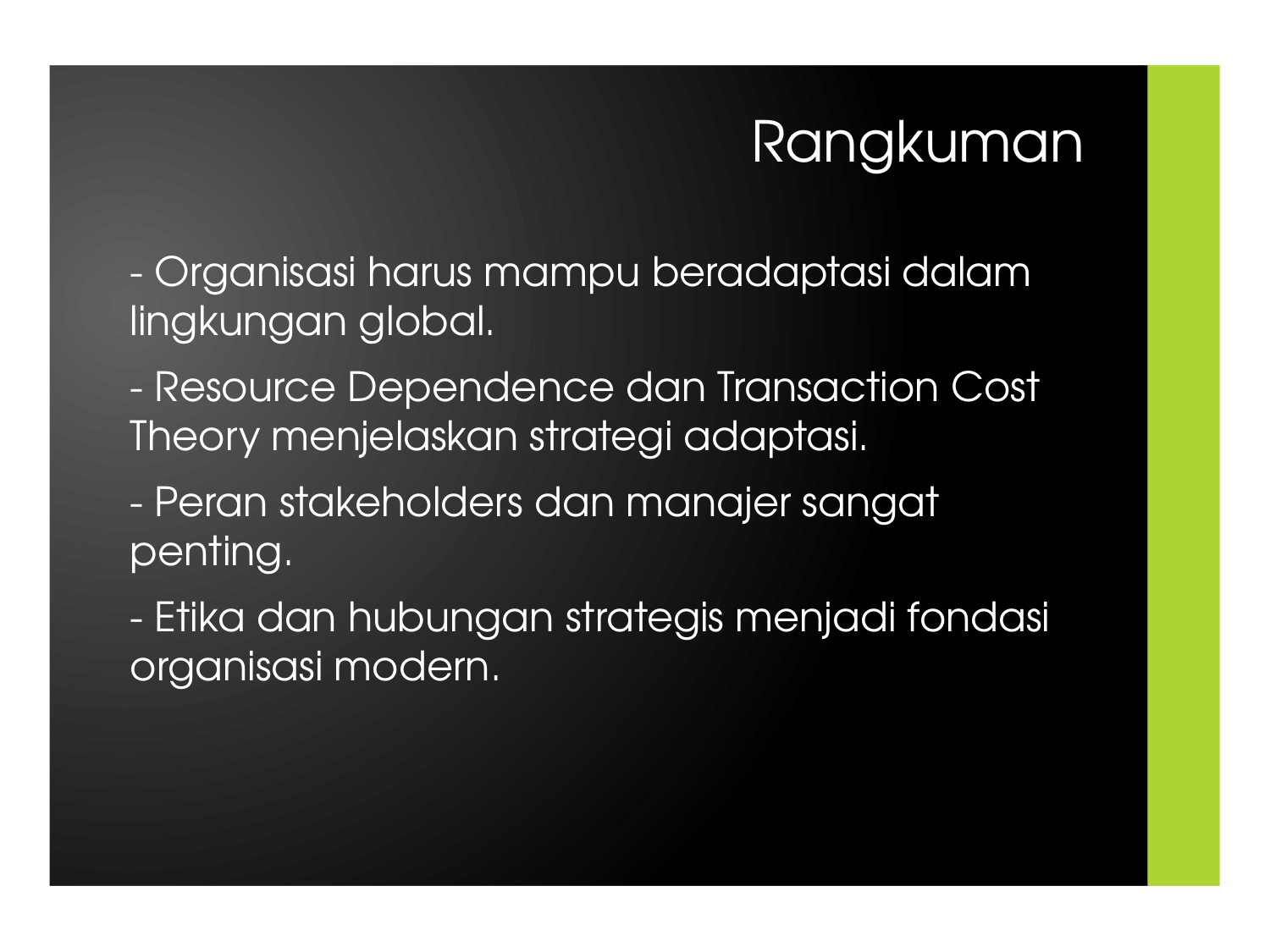

# Rangkuman

- Organisasi harus mampu beradaptasi dalam lingkungan global.
- Resource Dependence dan Transaction Cost Theory menjelaskan strategi adaptasi.
- Peran stakeholders dan manajer sangat penting.
- Etika dan hubungan strategis menjadi fondasi organisasi modern.